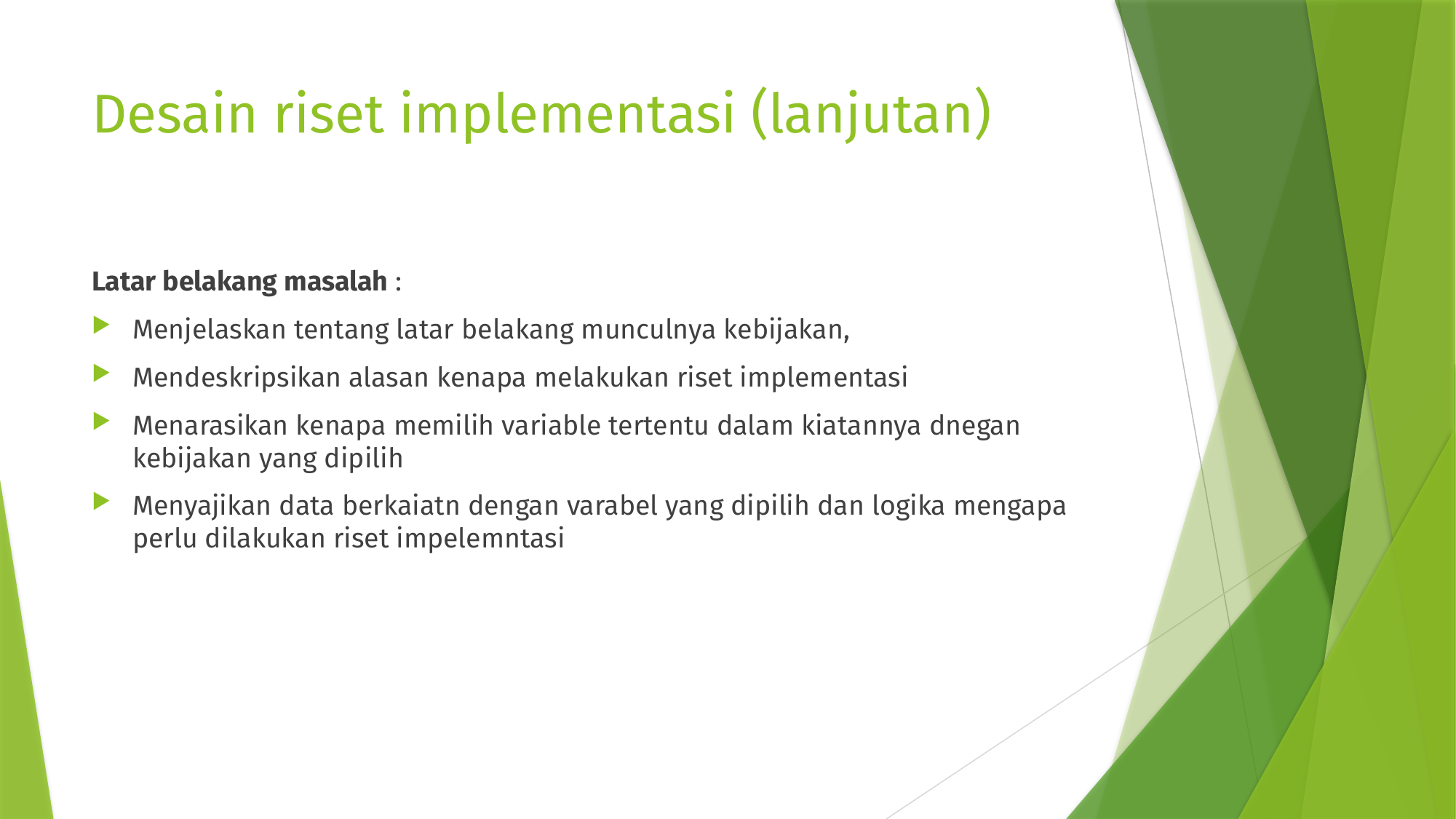

# Desain riset implementasi (lanjutan)
Latar belakang masalah :
Menjelaskan tentang latar belakang munculnya kebijakan,
Mendeskripsikan alasan kenapa melakukan riset implementasi
Menarasikan kenapa memilih variable tertentu dalam kiatannya dnegan kebijakan yang dipilih
Menyajikan data berkaiatn dengan varabel yang dipilih dan logika mengapa perlu dilakukan riset impelemntasi